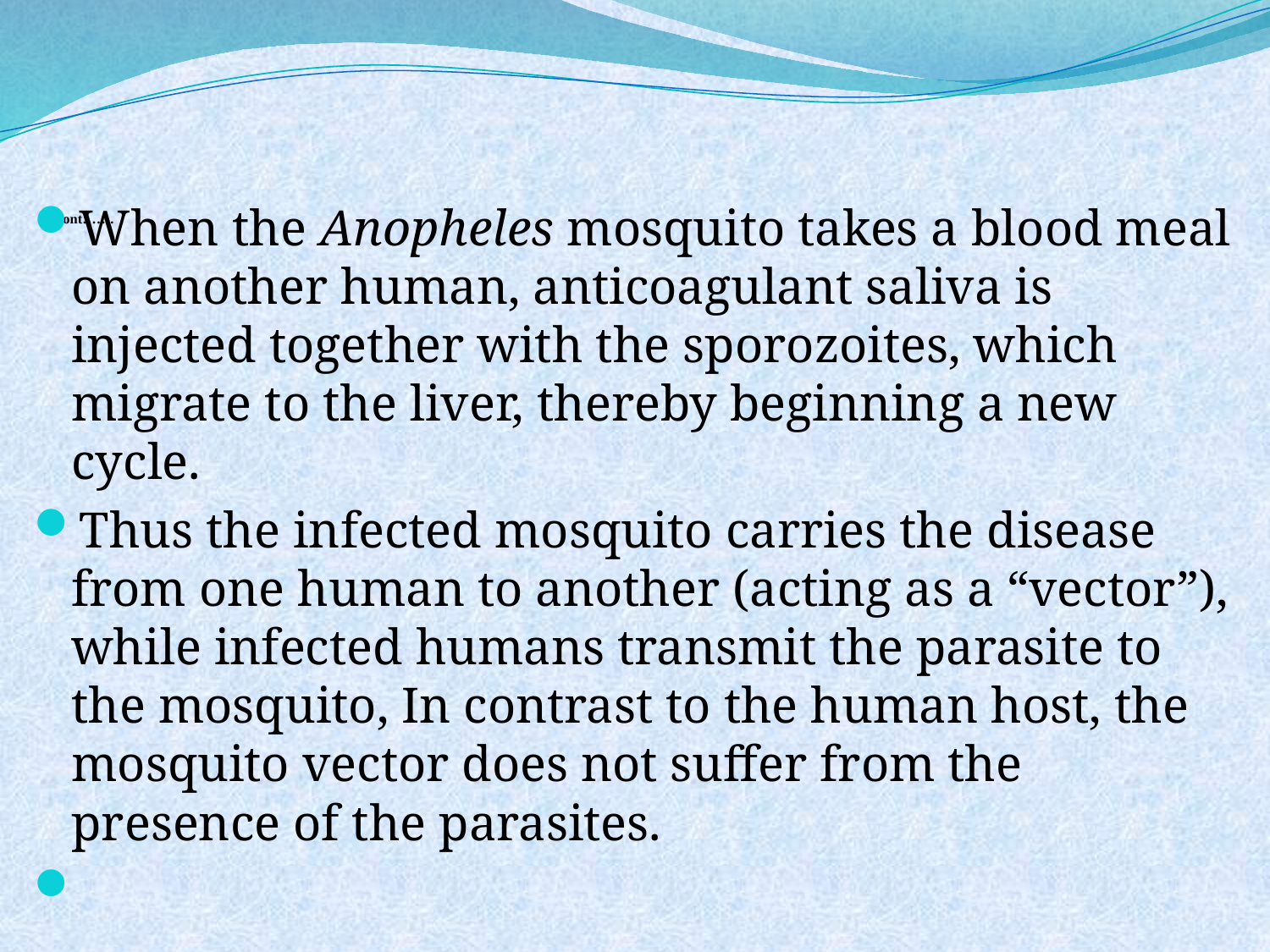

# Cont…….
When the Anopheles mosquito takes a blood meal on another human, anticoagulant saliva is injected together with the sporozoites, which migrate to the liver, thereby beginning a new cycle.
Thus the infected mosquito carries the disease from one human to another (acting as a “vector”), while infected humans transmit the parasite to the mosquito, In contrast to the human host, the mosquito vector does not suffer from the presence of the parasites.